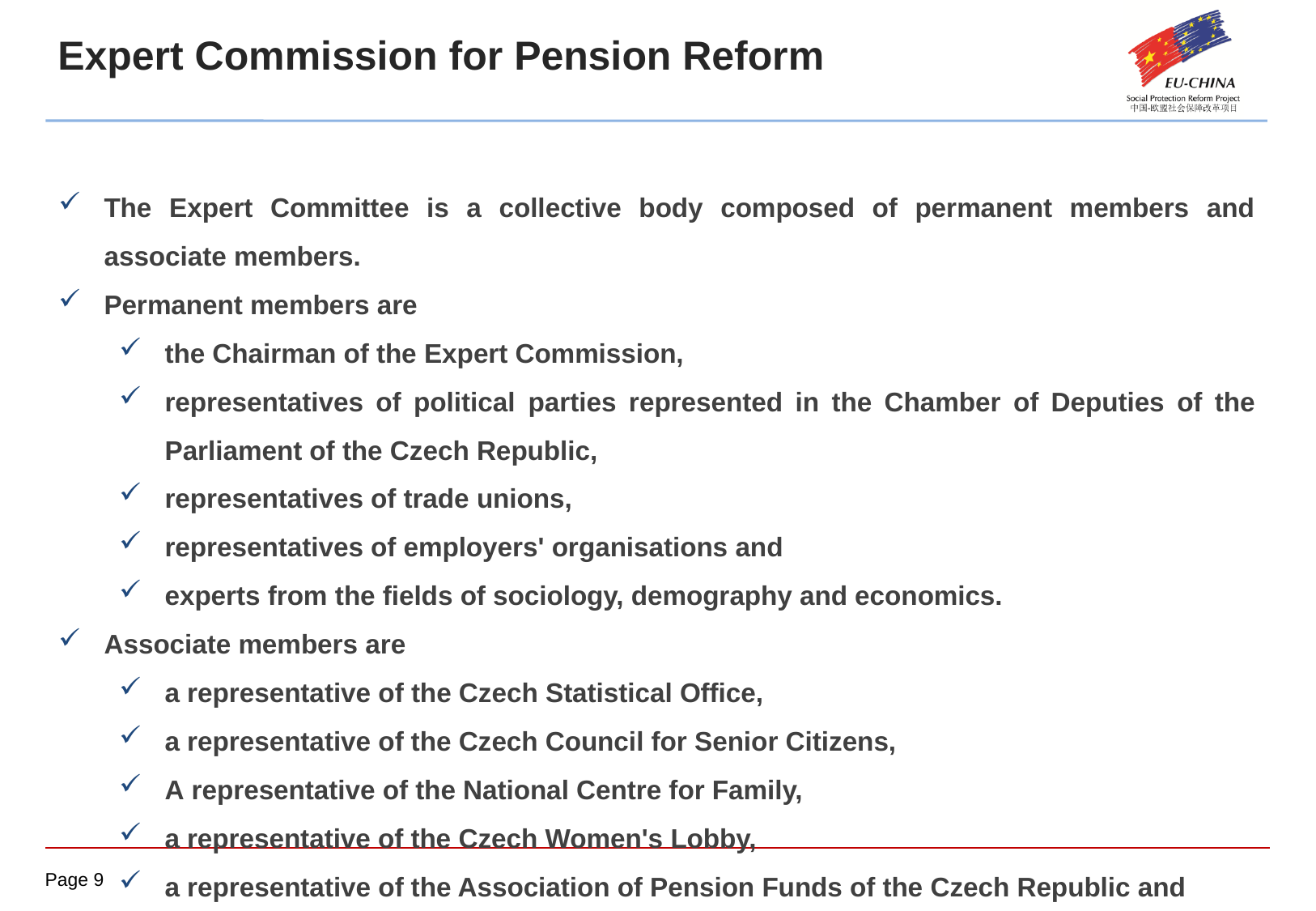

Expert Commission for Pension Reform
The Expert Committee is a collective body composed of permanent members and associate members.
Permanent members are
the Chairman of the Expert Commission,
representatives of political parties represented in the Chamber of Deputies of the Parliament of the Czech Republic,
representatives of trade unions,
representatives of employers' organisations and
experts from the fields of sociology, demography and economics.
Associate members are
a representative of the Czech Statistical Office,
a representative of the Czech Council for Senior Citizens,
A representative of the National Centre for Family,
a representative of the Czech Women's Lobby,
a representative of the Association of Pension Funds of the Czech Republic and
A representative of the Czech Insurance Association.